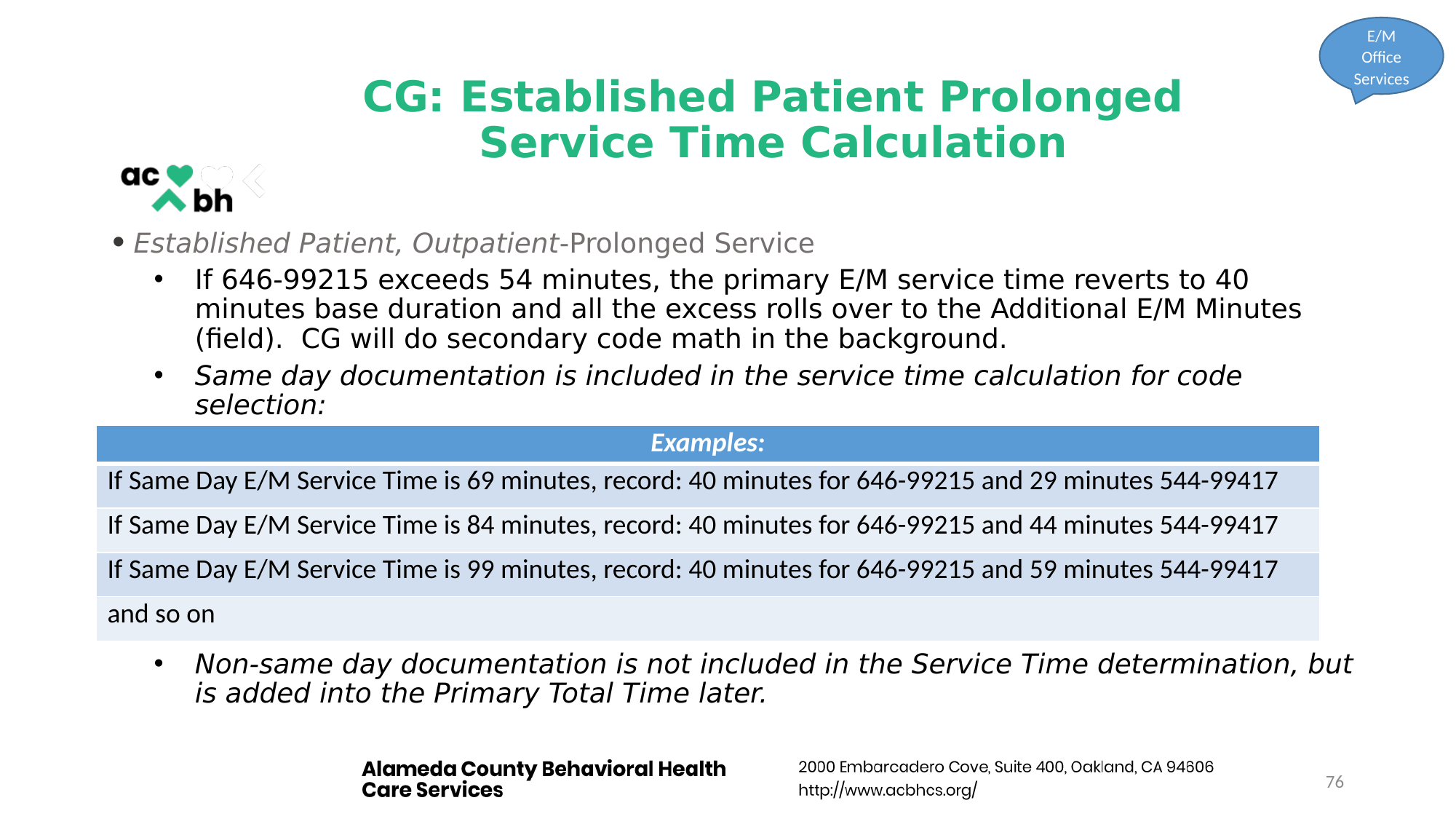

E/M Office Services
# CG: Established Patient Prolonged Service Time Calculation
Established Patient, Outpatient-Prolonged Service
If 646-99215 exceeds 54 minutes, the primary E/M service time reverts to 40 minutes base duration and all the excess rolls over to the Additional E/M Minutes (field).  CG will do secondary code math in the background.
Same day documentation is included in the service time calculation for code selection:

Non-same day documentation is not included in the Service Time determination, but is added into the Primary Total Time later.
| Examples: |
| --- |
| If Same Day E/M Service Time is 69 minutes, record: 40 minutes for 646-99215 and 29 minutes 544-99417 |
| If Same Day E/M Service Time is 84 minutes, record: 40 minutes for 646-99215 and 44 minutes 544-99417 |
| If Same Day E/M Service Time is 99 minutes, record: 40 minutes for 646-99215 and 59 minutes 544-99417 |
| and so on |
76